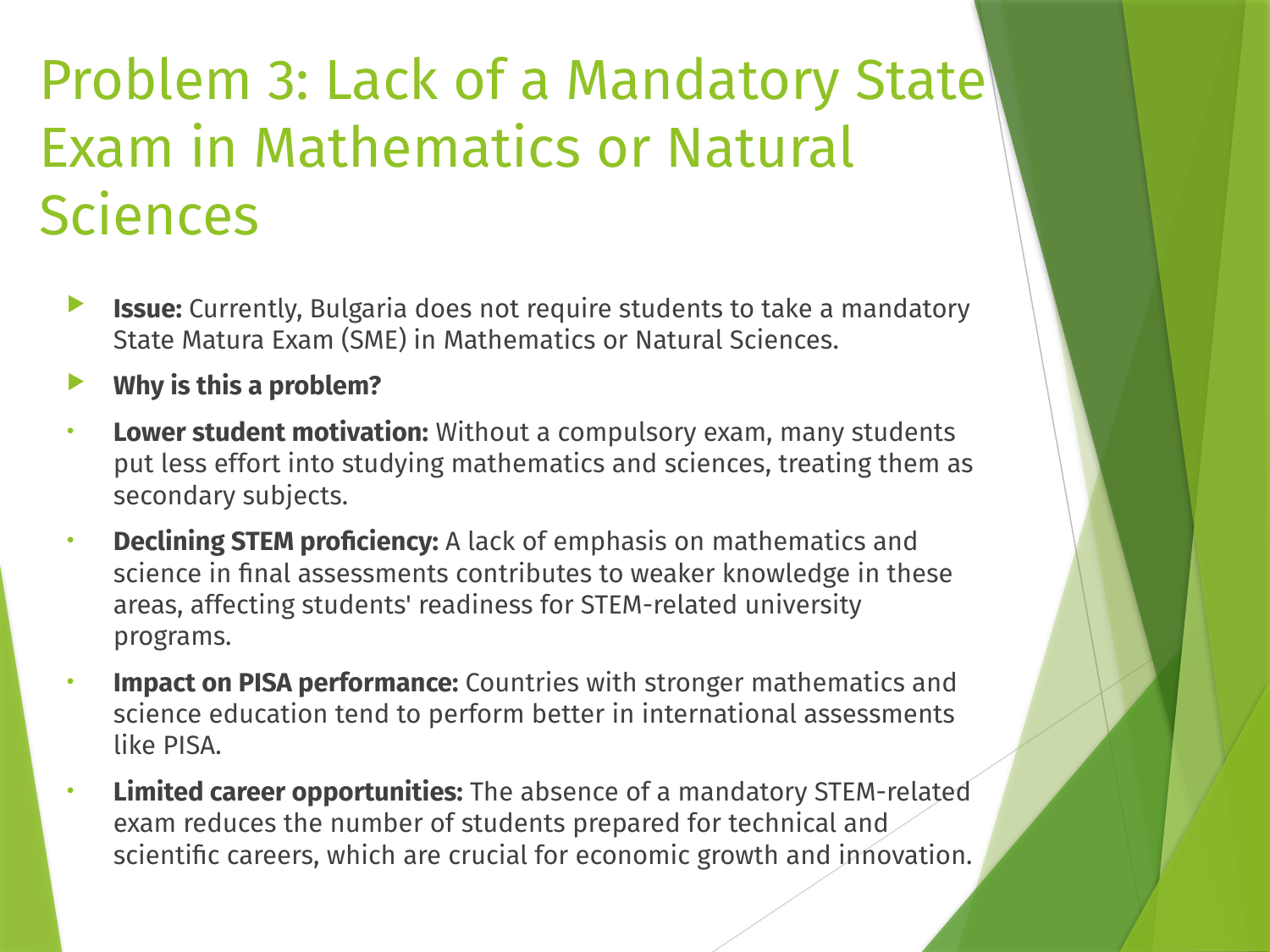

# Problem 3: Lack of a Mandatory State Exam in Mathematics or Natural Sciences
Issue: Currently, Bulgaria does not require students to take a mandatory State Matura Exam (SME) in Mathematics or Natural Sciences.
Why is this a problem?
Lower student motivation: Without a compulsory exam, many students put less effort into studying mathematics and sciences, treating them as secondary subjects.
Declining STEM proficiency: A lack of emphasis on mathematics and science in final assessments contributes to weaker knowledge in these areas, affecting students' readiness for STEM-related university programs.
Impact on PISA performance: Countries with stronger mathematics and science education tend to perform better in international assessments like PISA.
Limited career opportunities: The absence of a mandatory STEM-related exam reduces the number of students prepared for technical and scientific careers, which are crucial for economic growth and innovation.